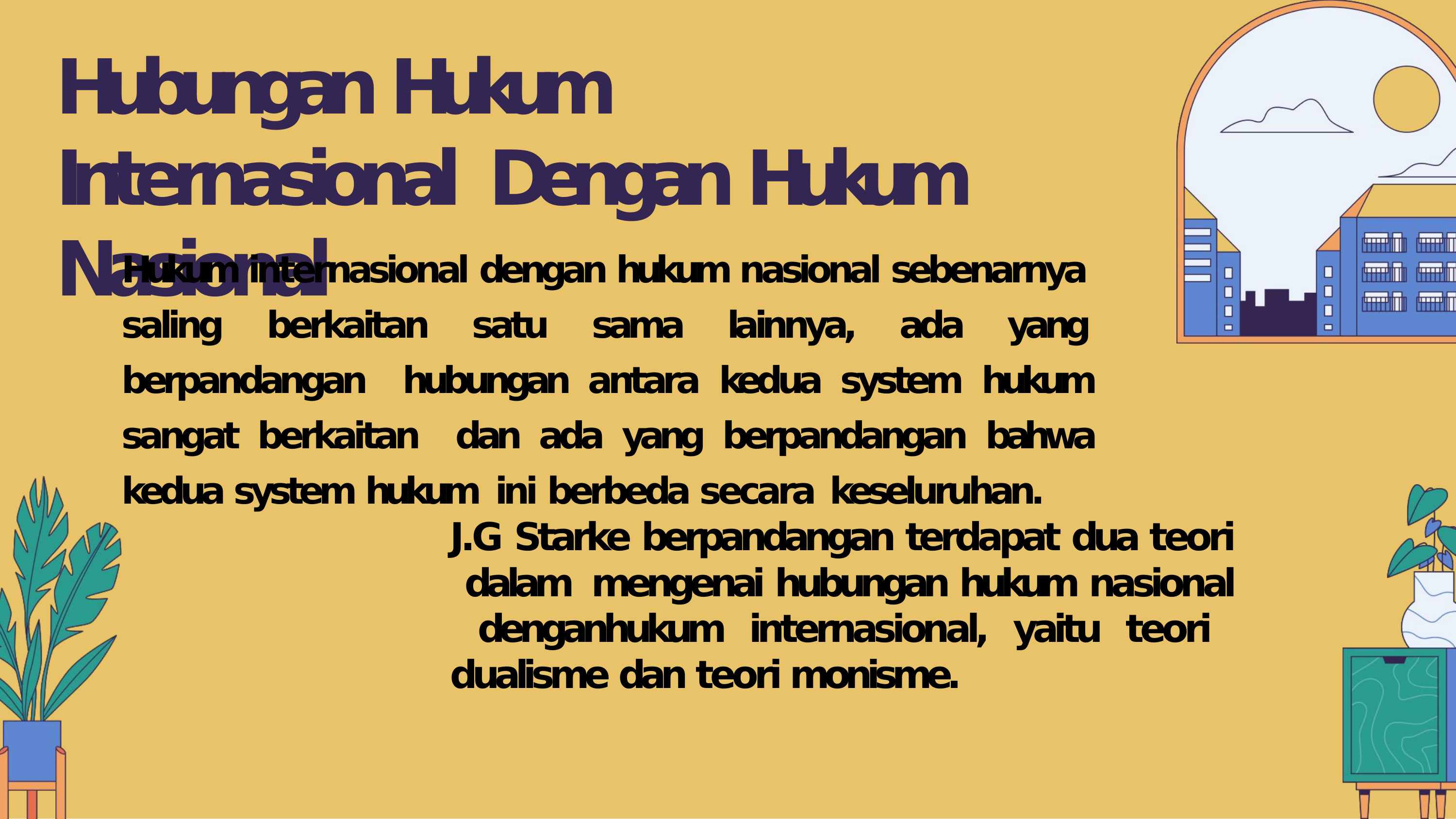

# Hubungan Hukum Internasional  Dengan Hukum Nasional
Hukum internasional dengan hukum nasional sebenarnya  saling berkaitan satu sama lainnya, ada yang berpandangan  hubungan antara kedua system hukum sangat berkaitan  dan ada yang berpandangan bahwa kedua system hukum  ini berbeda secara keseluruhan.
J.G Starke berpandangan terdapat dua teori  dalam mengenai hubungan hukum nasional  denganhukum internasional, yaitu teori  dualisme dan teori monisme.